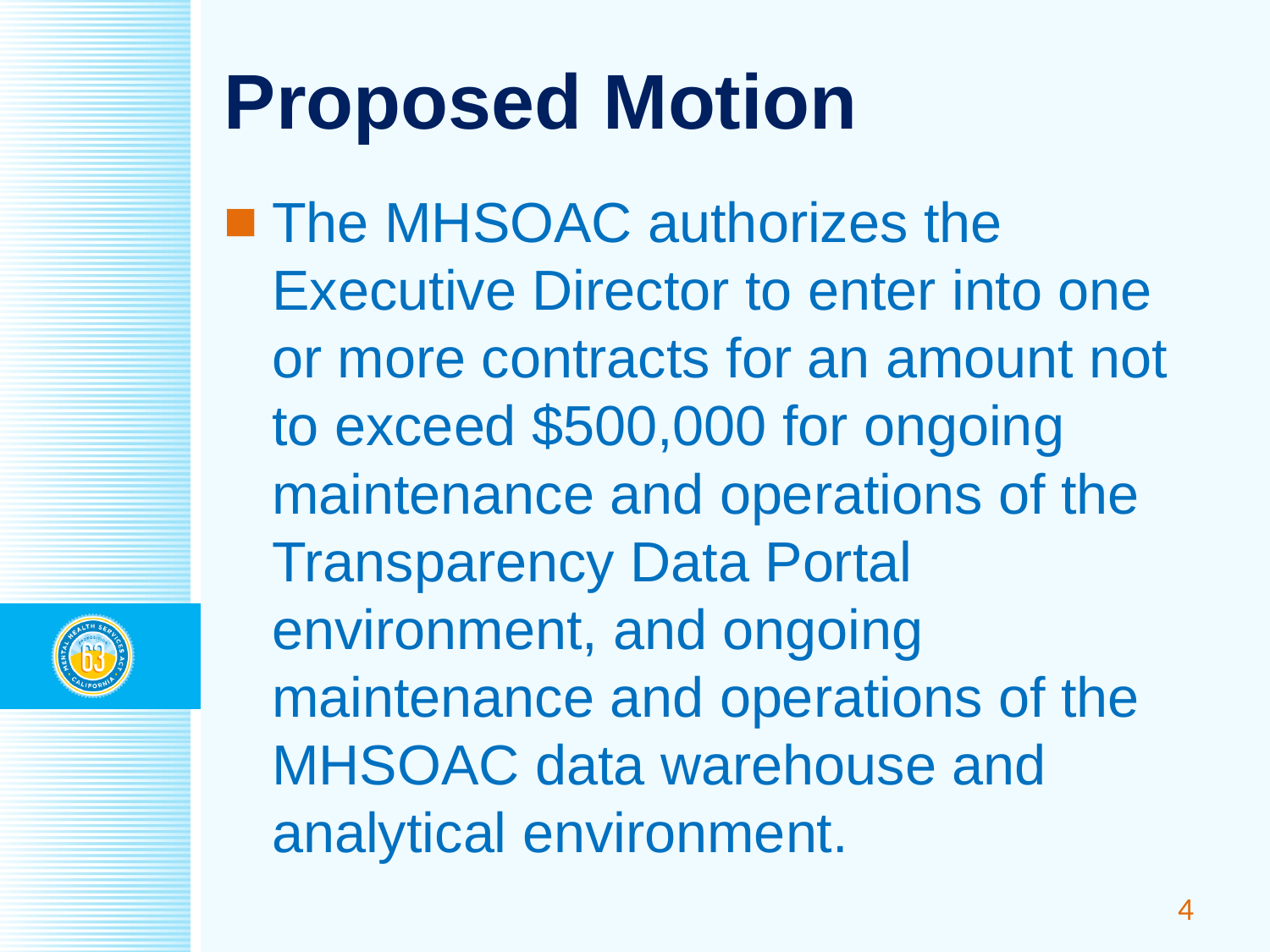

# Proposed Motion
The MHSOAC authorizes the Executive Director to enter into one or more contracts for an amount not to exceed $500,000 for ongoing maintenance and operations of the Transparency Data Portal environment, and ongoing maintenance and operations of the MHSOAC data warehouse and analytical environment.
4